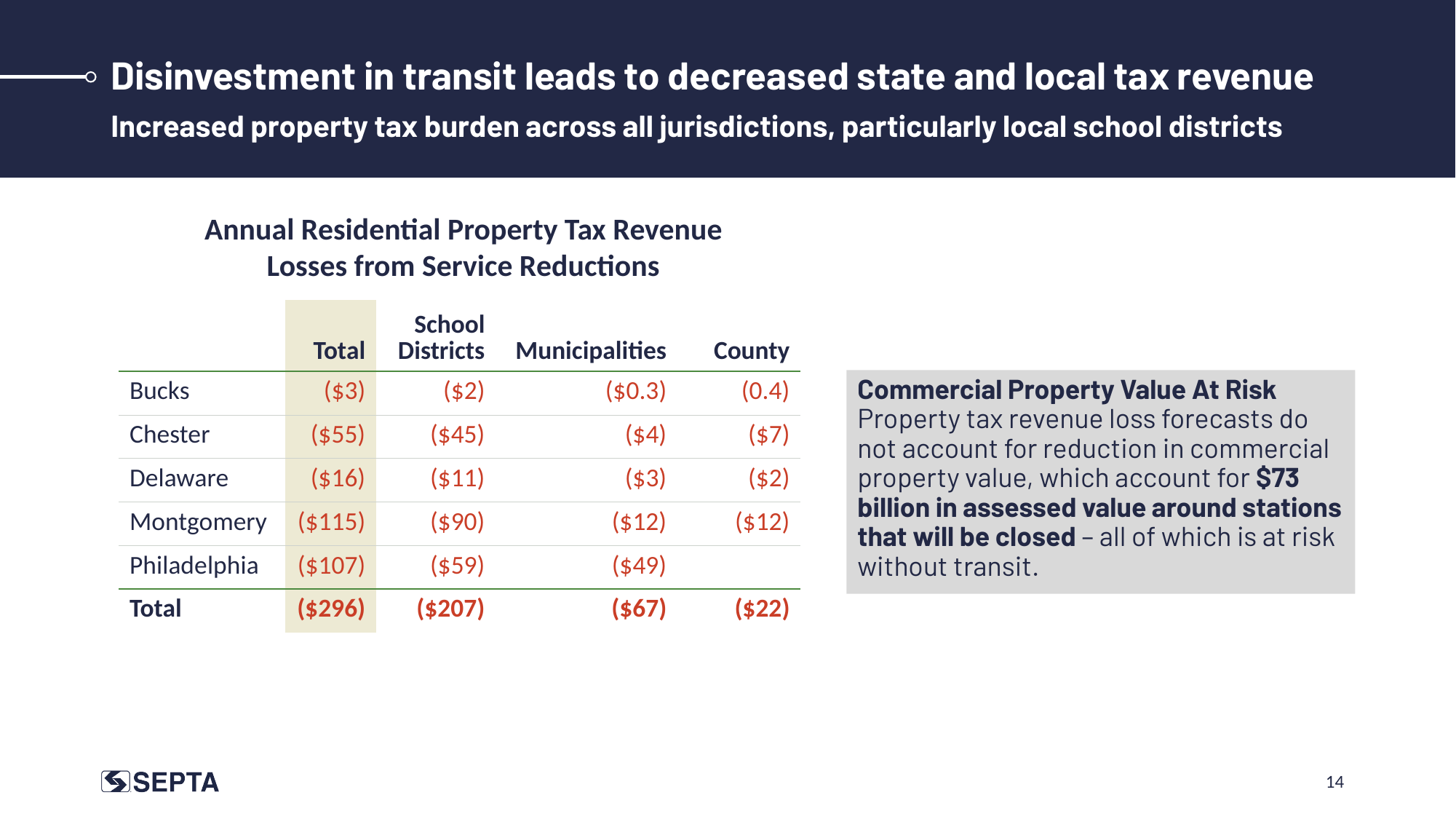

# Disinvestment in transit leads to decreased state and local tax revenue
Increased property tax burden across all jurisdictions, particularly local school districts
Annual Residential Property Tax Revenue Losses from Service Reductions
|  | Total | School Districts | Municipalities | County |
| --- | --- | --- | --- | --- |
| Bucks | ($3) | ($2) | ($0.3) | (0.4) |
| Chester | ($55) | ($45) | ($4) | ($7) |
| Delaware | ($16) | ($11) | ($3) | ($2) |
| Montgomery | ($115) | ($90) | ($12) | ($12) |
| Philadelphia | ($107) | ($59) | ($49) |  |
| Total | ($296) | ($207) | ($67) | ($22) |
Commercial Property Value At Risk
Property tax revenue loss forecasts do not account for reduction in commercial property value, which account for $73 billion in assessed value around stations that will be closed – all of which is at risk without transit.

14